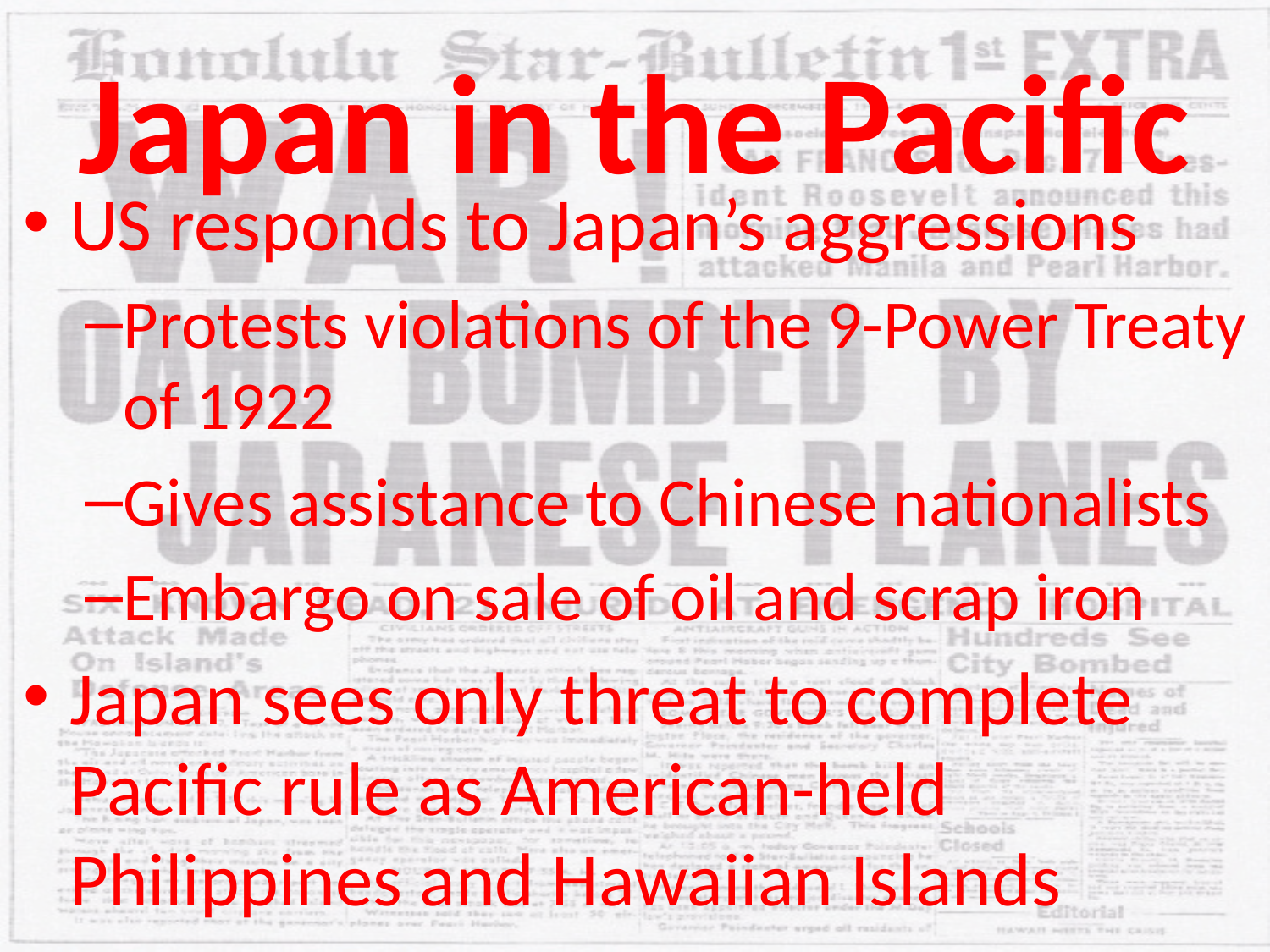

# Japan in the Pacific
US responds to Japan’s aggressions
Protests violations of the 9-Power Treaty of 1922
Gives assistance to Chinese nationalists
Embargo on sale of oil and scrap iron
Japan sees only threat to complete Pacific rule as American-held Philippines and Hawaiian Islands